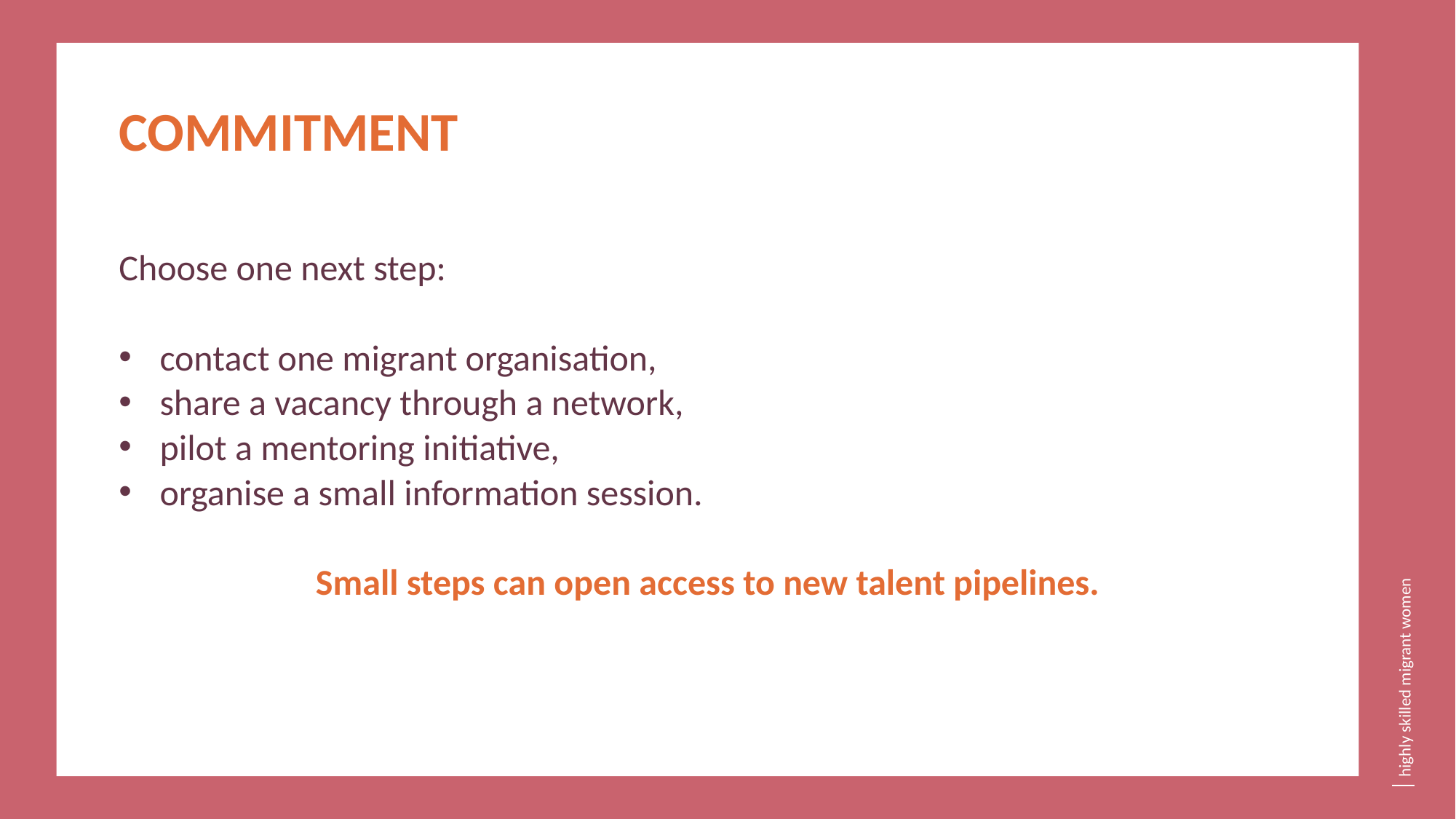

COMMITMENT
Choose one next step:

contact one migrant organisation,
share a vacancy through a network,
pilot a mentoring initiative,
organise a small information session.

Small steps can open access to new talent pipelines.